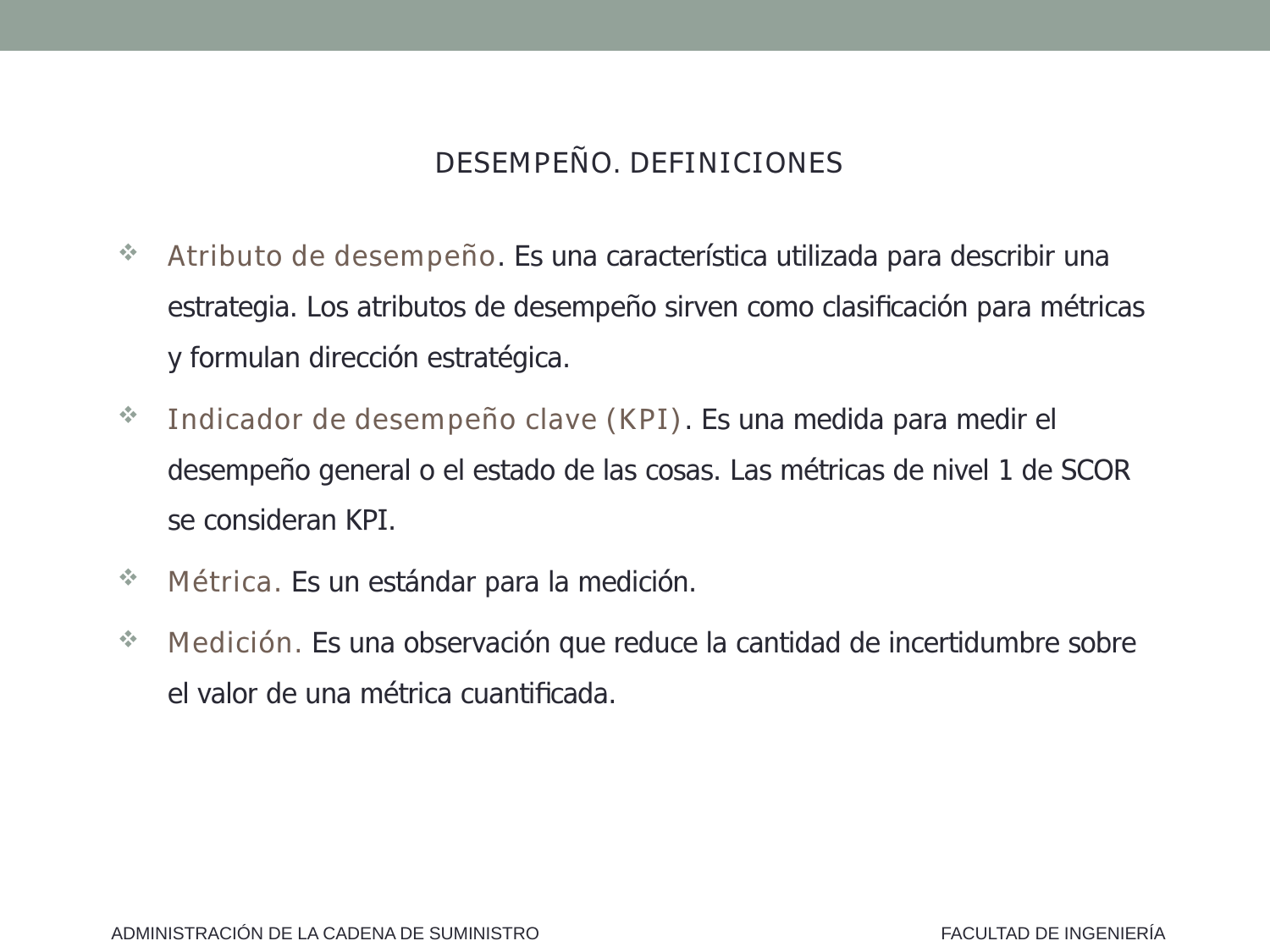

DESEMPEÑO. DEFINICIONES
Atributo de desempeño. Es una característica utilizada para describir una estrategia. Los atributos de desempeño sirven como clasificación para métricas y formulan dirección estratégica.
Indicador de desempeño clave (KPI). Es una medida para medir el desempeño general o el estado de las cosas. Las métricas de nivel 1 de SCOR se consideran KPI.
Métrica. Es un estándar para la medición.
Medición. Es una observación que reduce la cantidad de incertidumbre sobre el valor de una métrica cuantificada.

ADMINISTRACIÓN DE LA CADENA DE SUMINISTRO
FACULTAD DE INGENIERÍA